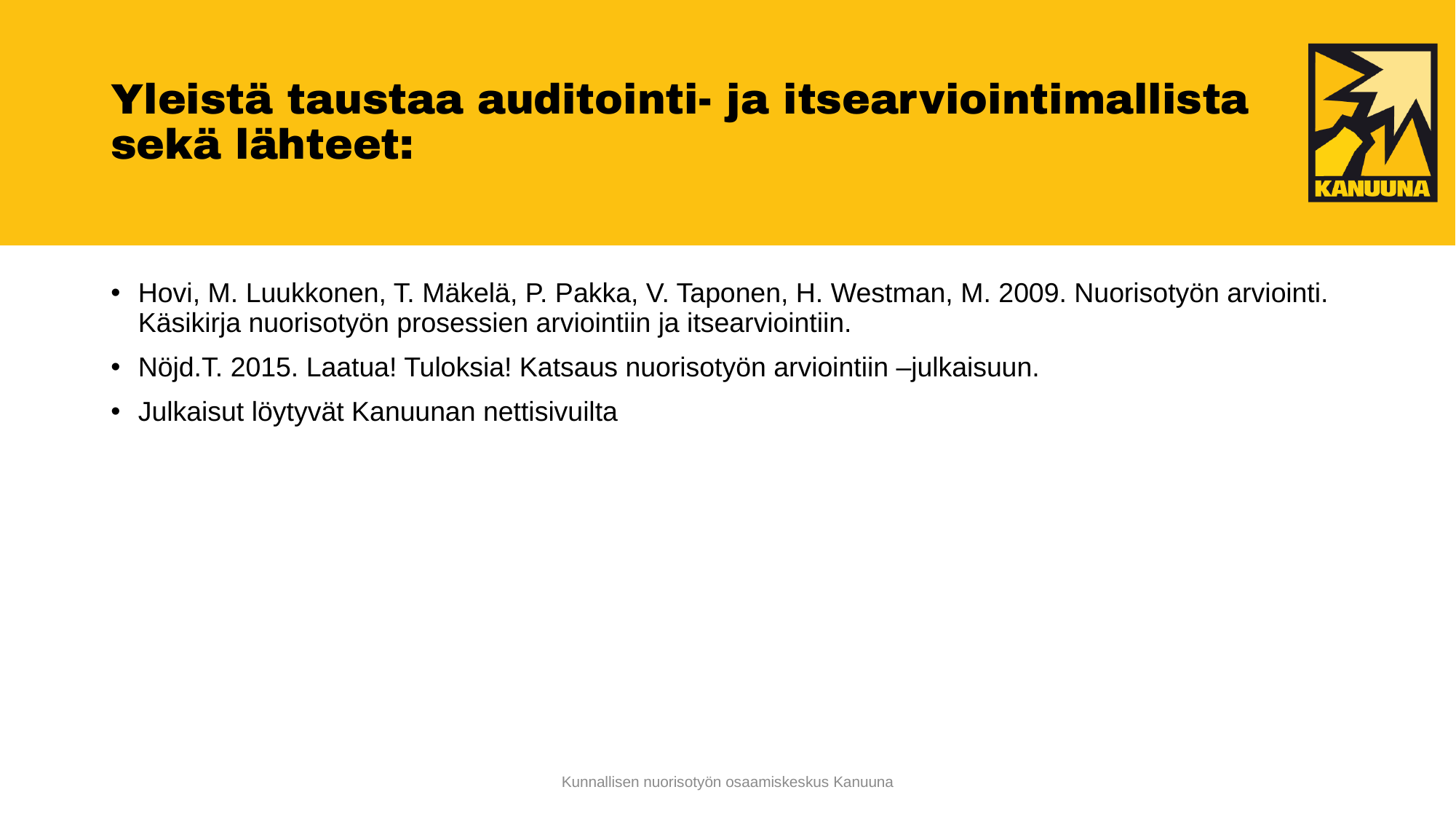

# Yleistä taustaa auditointi- ja itsearviointimallista sekä lähteet:
Hovi, M. Luukkonen, T. Mäkelä, P. Pakka, V. Taponen, H. Westman, M. 2009. Nuorisotyön arviointi. Käsikirja nuorisotyön prosessien arviointiin ja itsearviointiin.
Nöjd.T. 2015. Laatua! Tuloksia! Katsaus nuorisotyön arviointiin –julkaisuun.
Julkaisut löytyvät Kanuunan nettisivuilta

Kunnallisen nuorisotyön osaamiskeskus Kanuuna